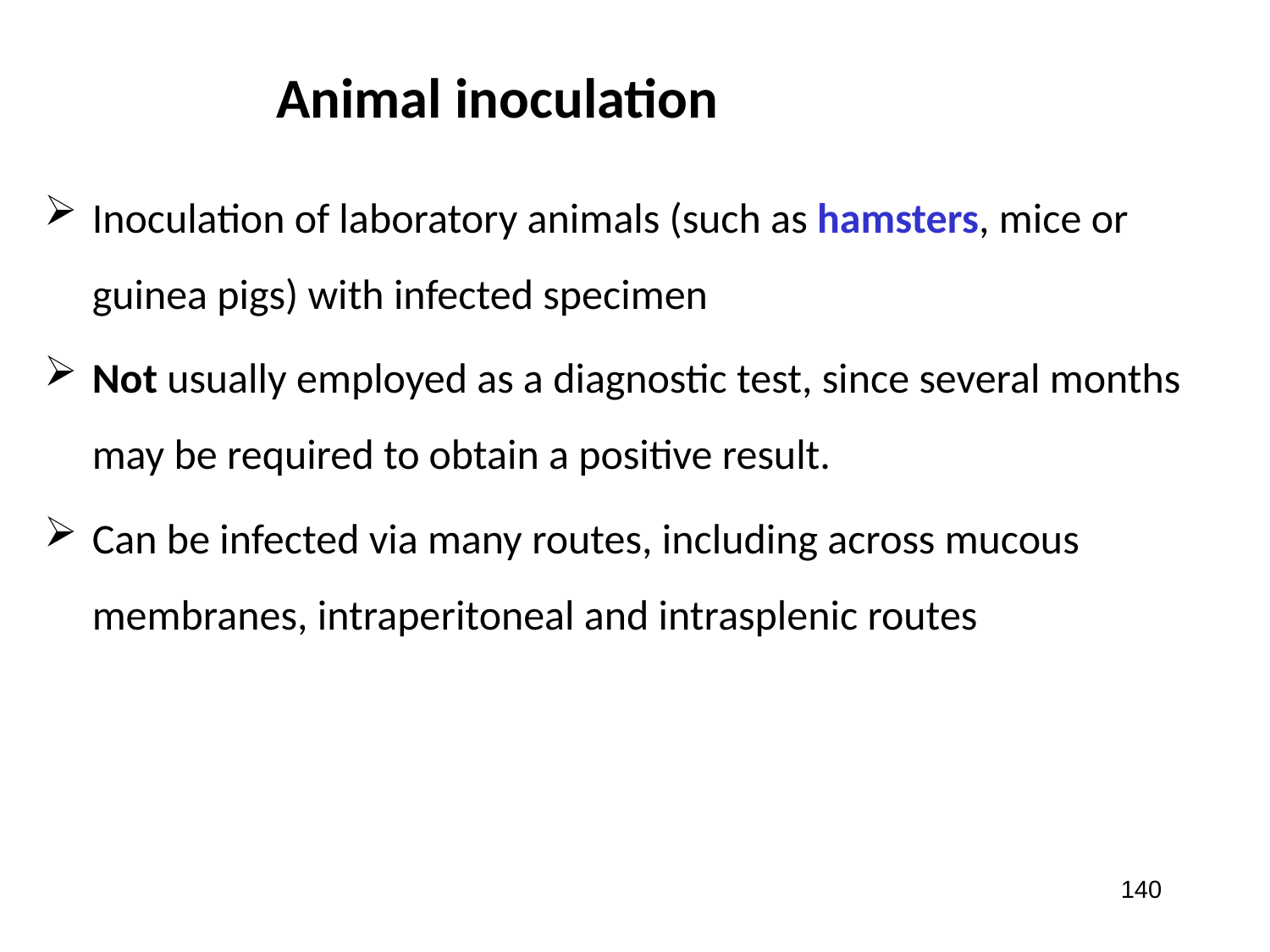

# Animal inoculation
Inoculation of laboratory animals (such as hamsters, mice or guinea pigs) with infected specimen
Not usually employed as a diagnostic test, since several months may be required to obtain a positive result.
Can be infected via many routes, including across mucous membranes, intraperitoneal and intrasplenic routes
140